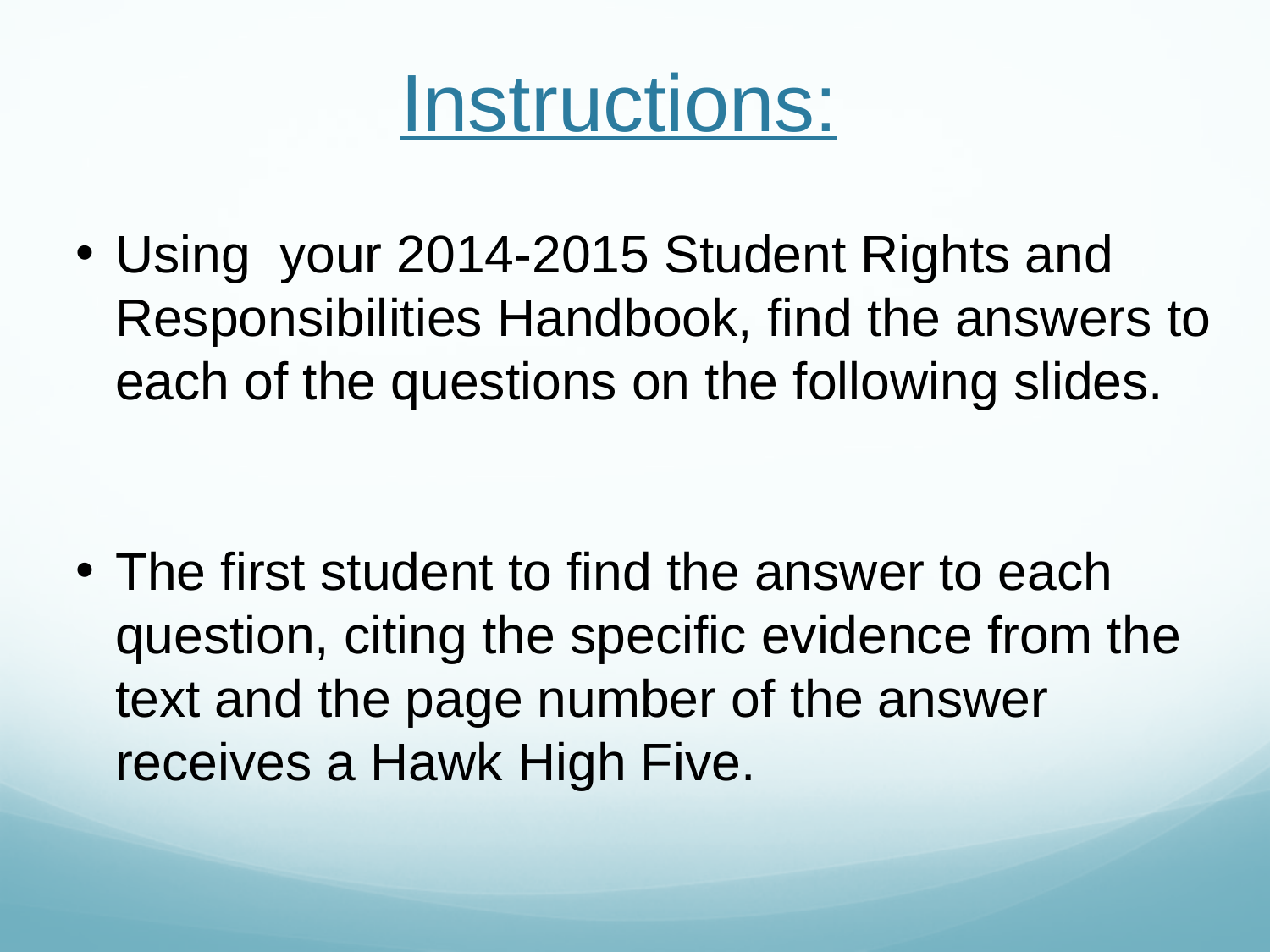

# Instructions:
Using  your 2014-2015 Student Rights and Responsibilities Handbook, find the answers to each of the questions on the following slides.

The first student to find the answer to each question, citing the specific evidence from the text and the page number of the answer receives a Hawk High Five.